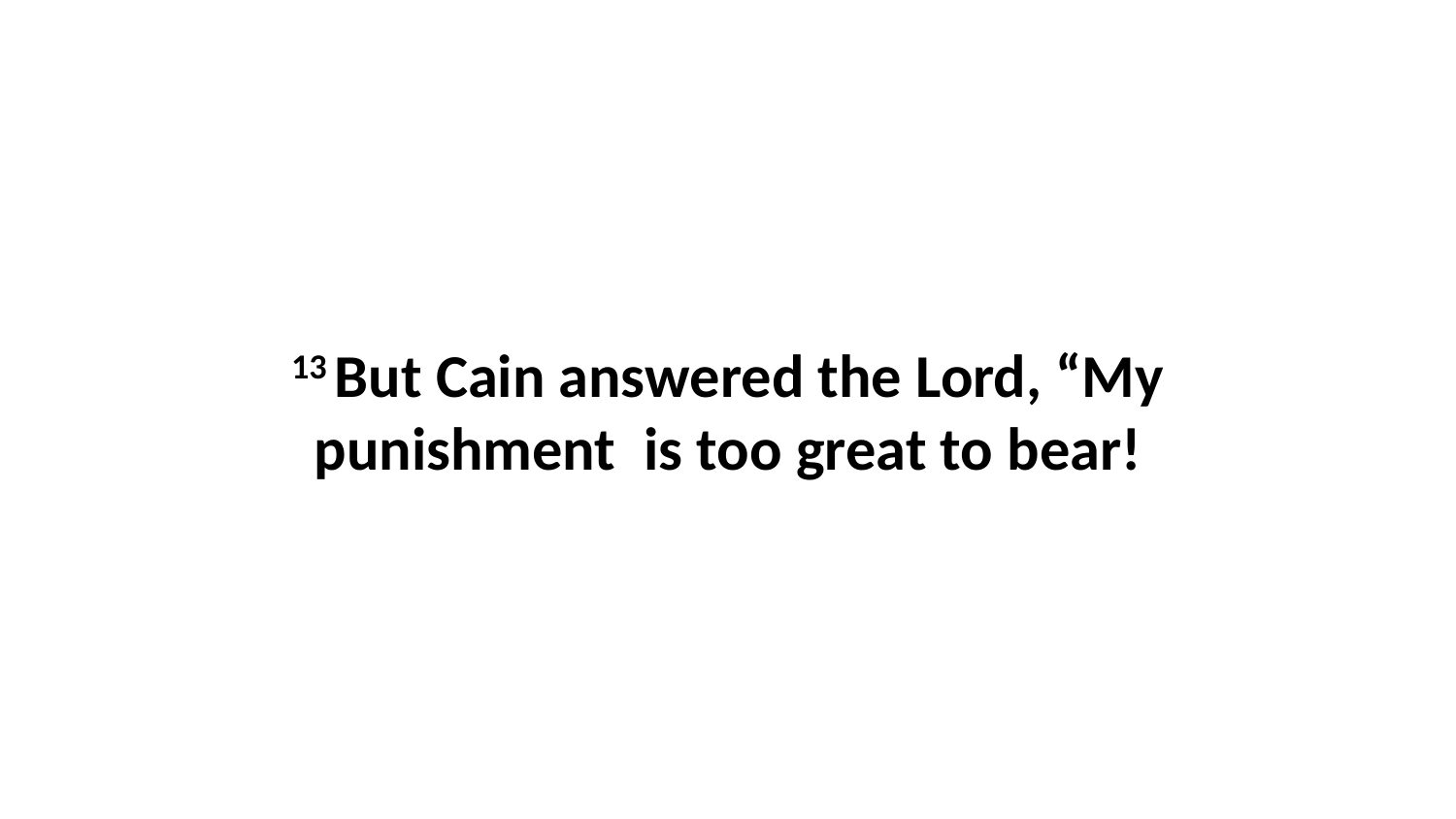

13 But Cain answered the Lord, “My punishment  is too great to bear!